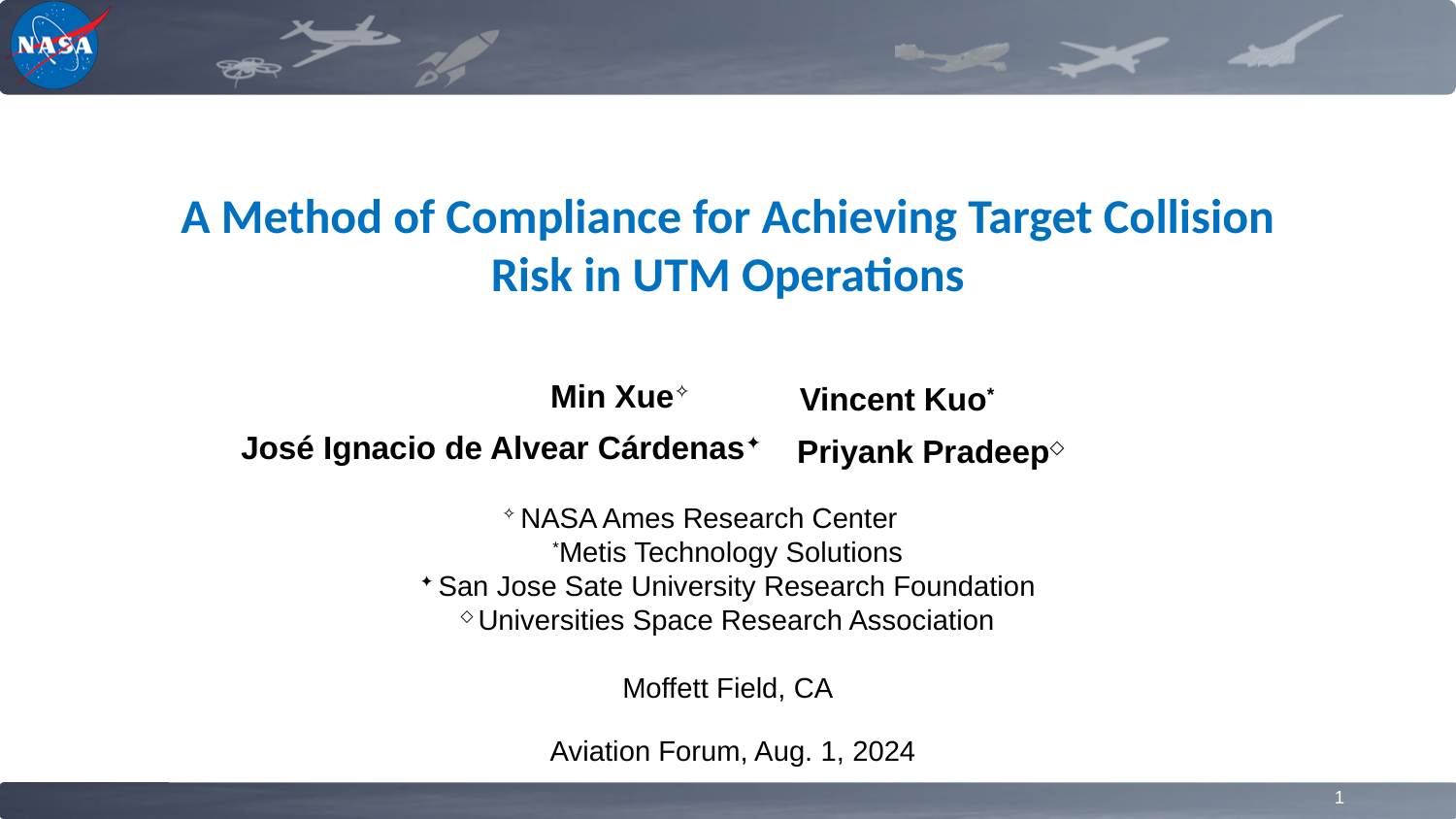

# A Method of Compliance for Achieving Target Collision Risk in UTM Operations
Min Xue✧
Vincent Kuo*
José Ignacio de Alvear Cárdenas✦
Priyank Pradeep◇
✧ NASA Ames Research Center
*Metis Technology Solutions
✦ San Jose Sate University Research Foundation
◇ Universities Space Research Association

Moffett Field, CA
Aviation Forum, Aug. 1, 2024